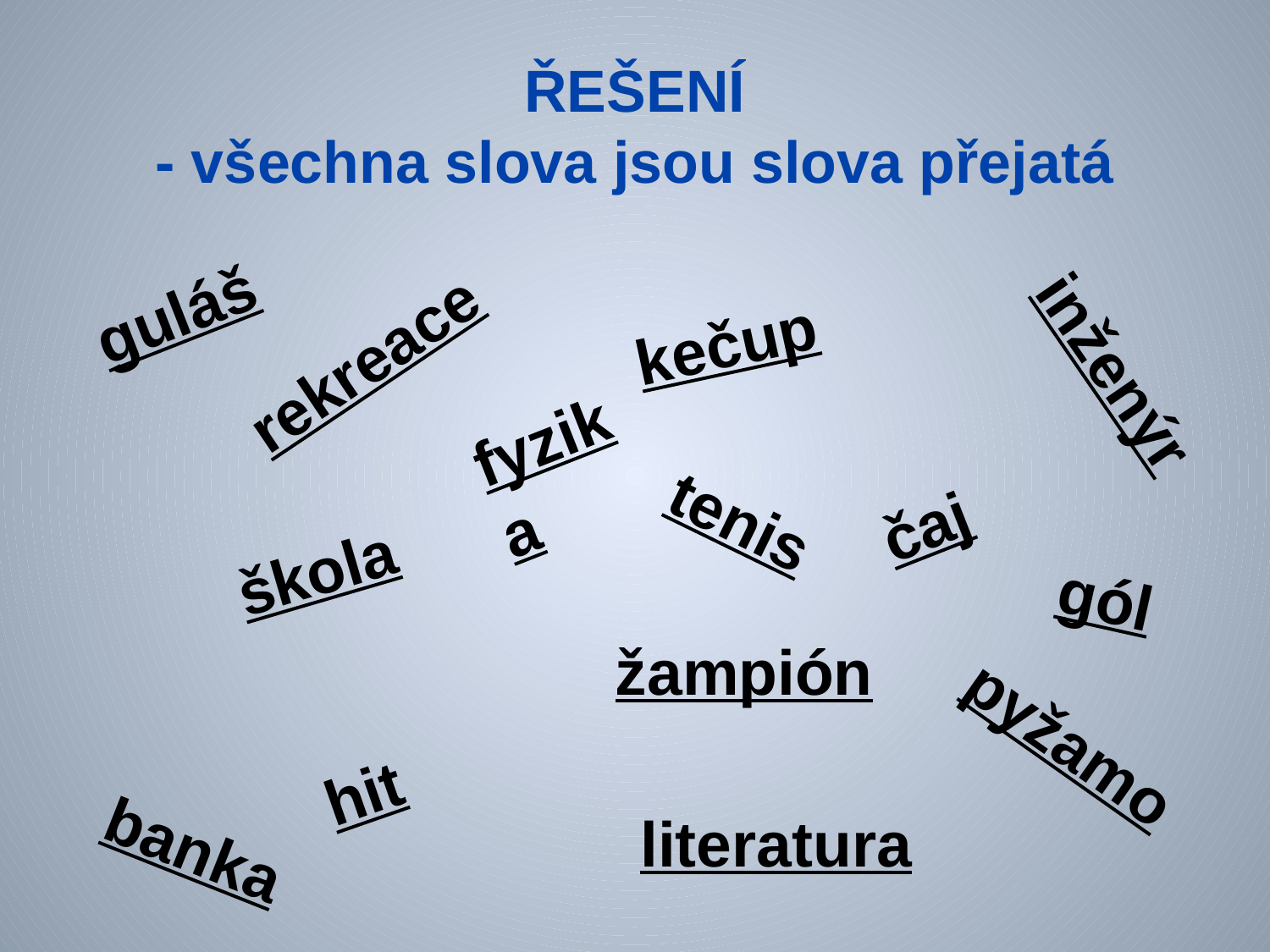

# ŘEŠENÍ - všechna slova jsou slova přejatá
guláš
kečup
rekreace
inženýr
fyzika
čaj
tenis
škola
gól
žampión
pyžamo
hit
literatura
banka